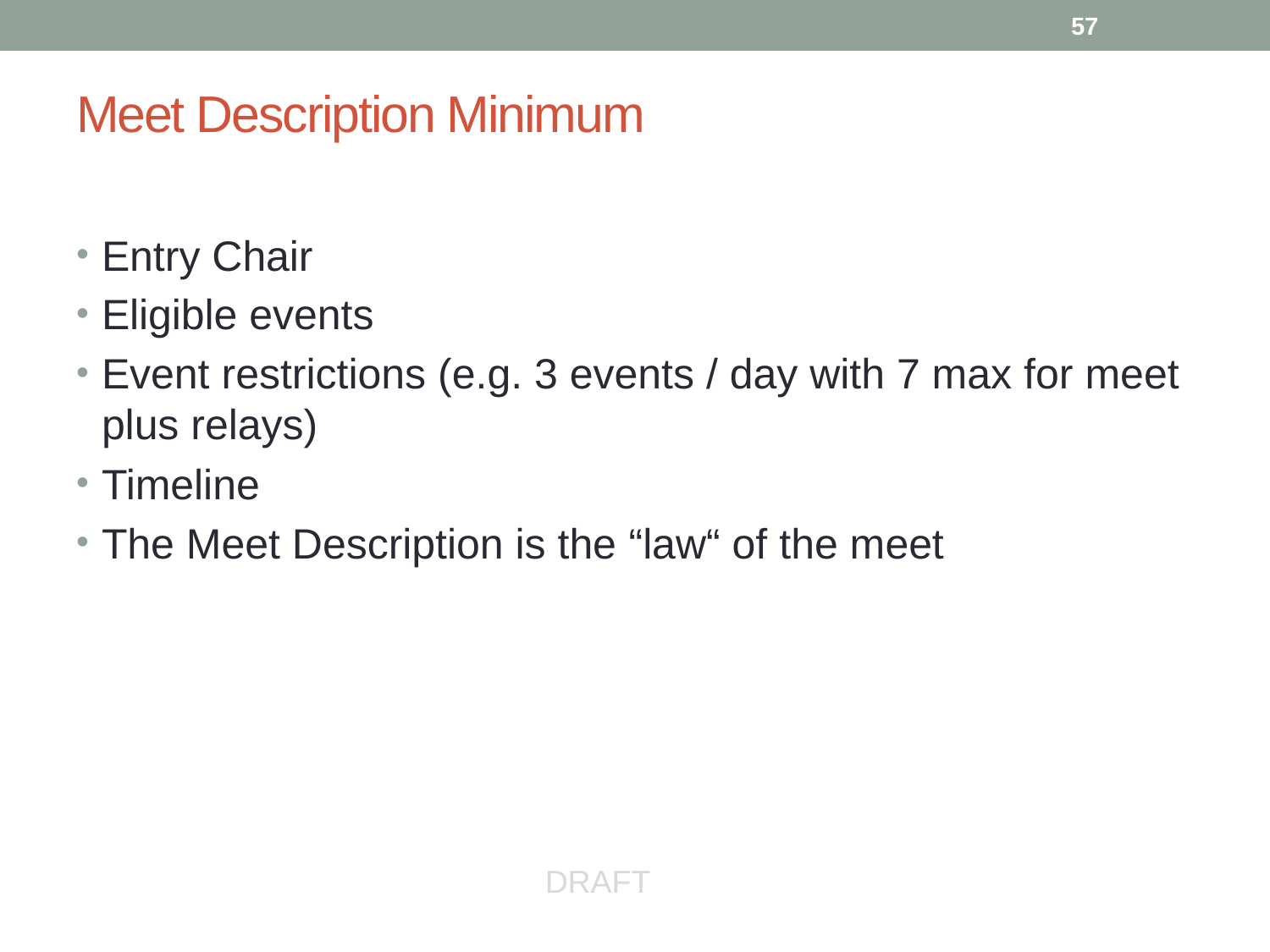

57
# Meet Description Minimum
Entry Chair
Eligible events
Event restrictions (e.g. 3 events / day with 7 max for meet plus relays)
Timeline
The Meet Description is the “law“ of the meet